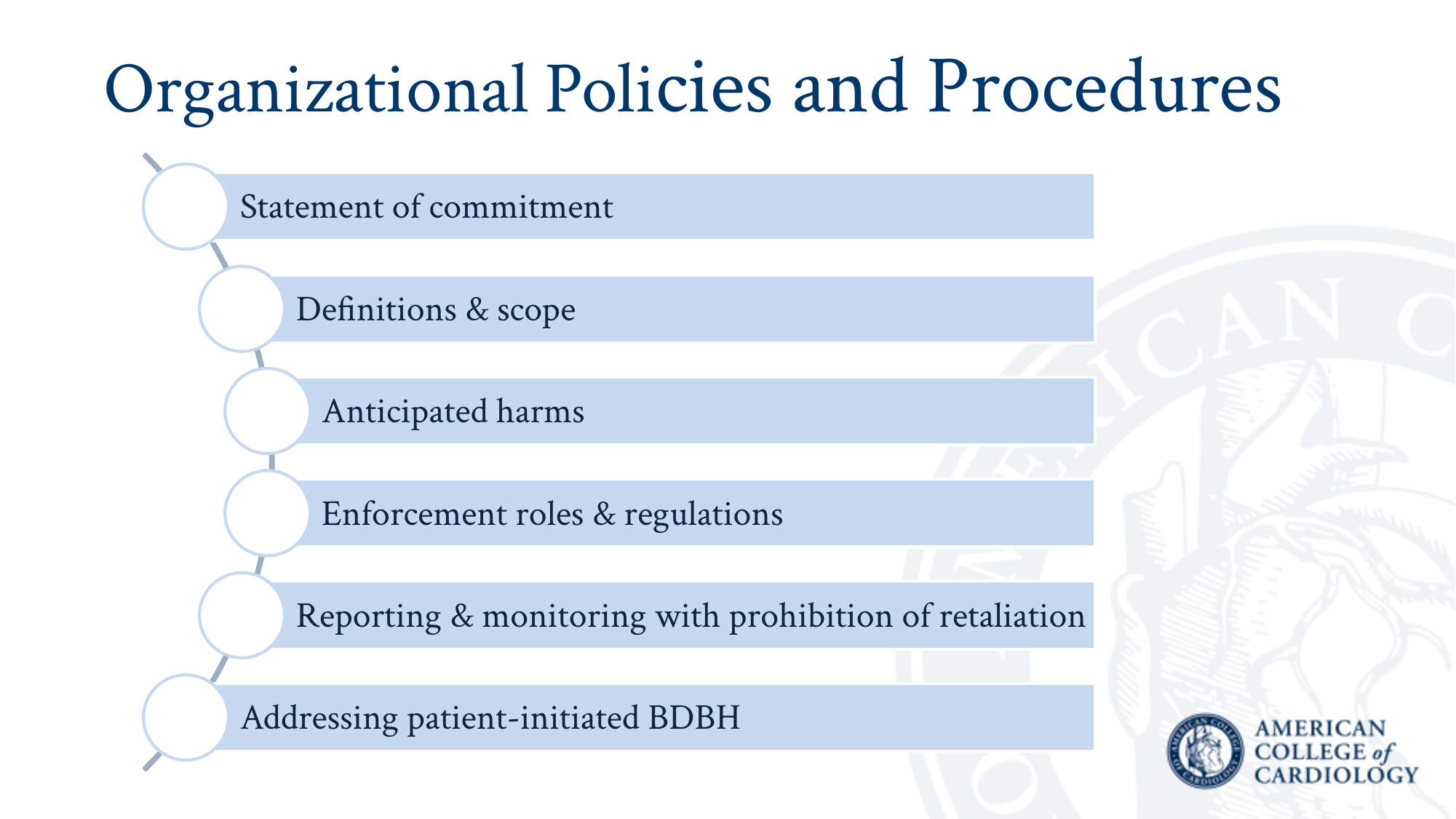

Organizational Policies and Procedures
Statement of commitment
Definitions & scope
Anticipated harms
Enforcement roles & regulations
Reporting & monitoring with prohibition of retaliation
Addressing patient-initiated BDBH